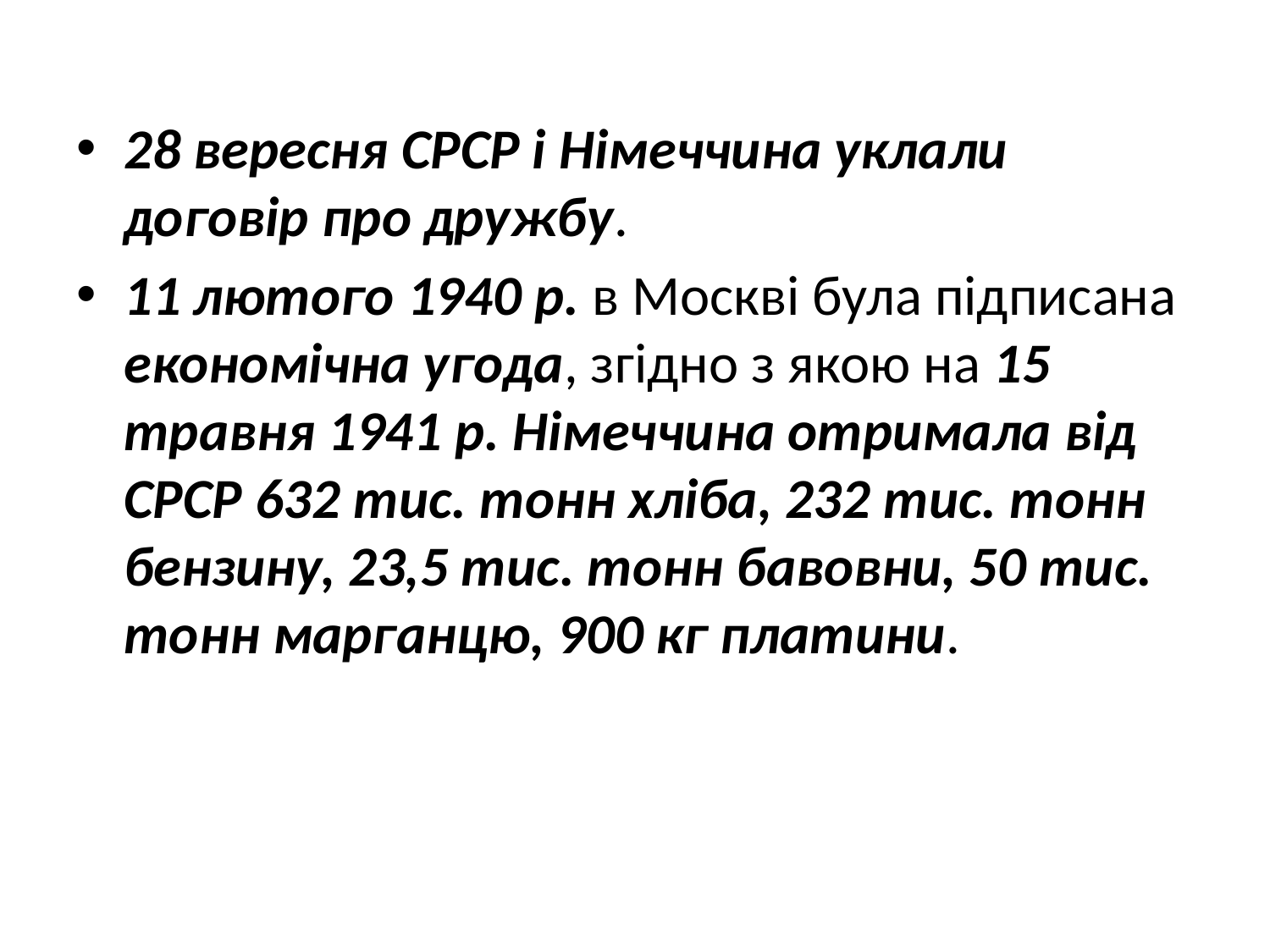

#
28 вересня СРСР і Німеччина уклали договір про дружбу.
11 лютого 1940 р. в Москві була підписана економічна угода, згідно з якою на 15 травня 1941 р. Німеччина отримала від СРСР 632 тис. тонн хліба, 232 тис. тонн бензину, 23,5 тис. тонн бавовни, 50 тис. тонн марганцю, 900 кг платини.